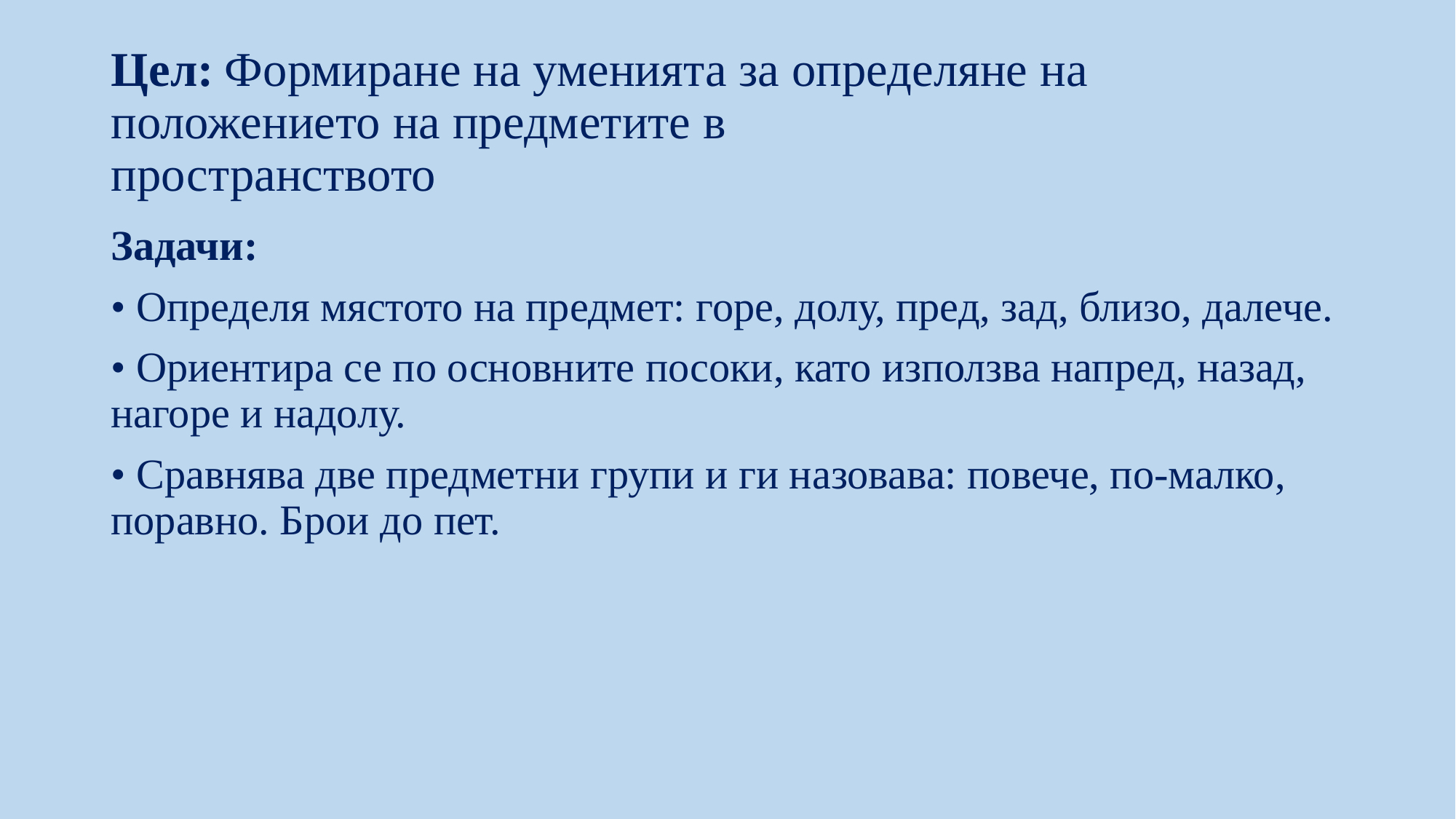

# Цел: Формиране на уменията за определяне на положението на предметите в пространството
Задачи:
• Определя мястото на предмет: горе, долу, пред, зад, близо, далече.
• Ориентира се по основните посоки, като използва напред, назад, нагоре и надолу.
• Сравнява две предметни групи и ги назовава: повече, по-малко, поравно. Брои до пет.